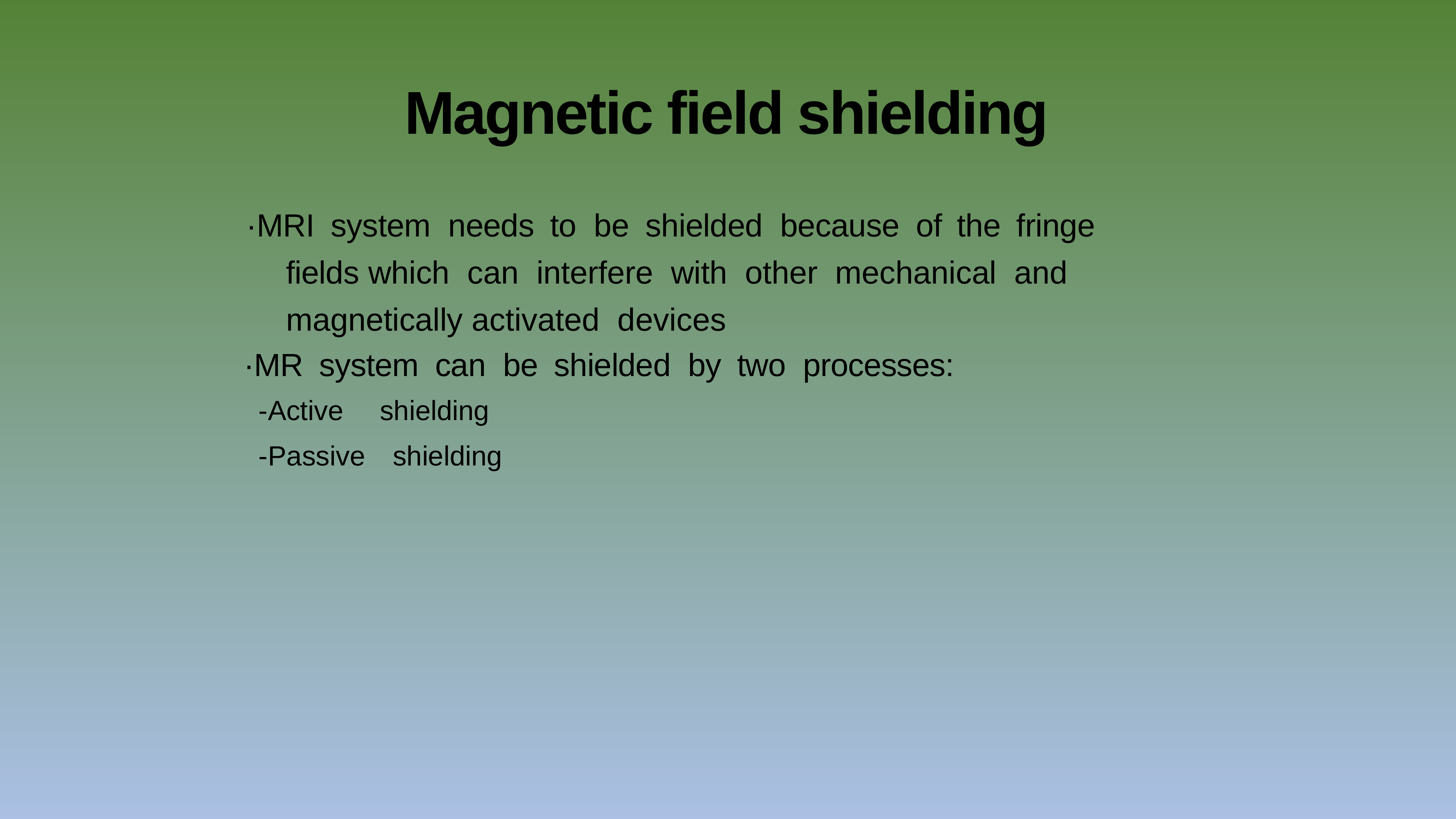

Magnetic field shielding

·MRI system needs to be shielded because of the fringe fields which  can  interfere  with  other  mechanical  and  magnetically activated  devices
·MR system can be shielded by two processes:
-Active    shielding
-Passive   shielding